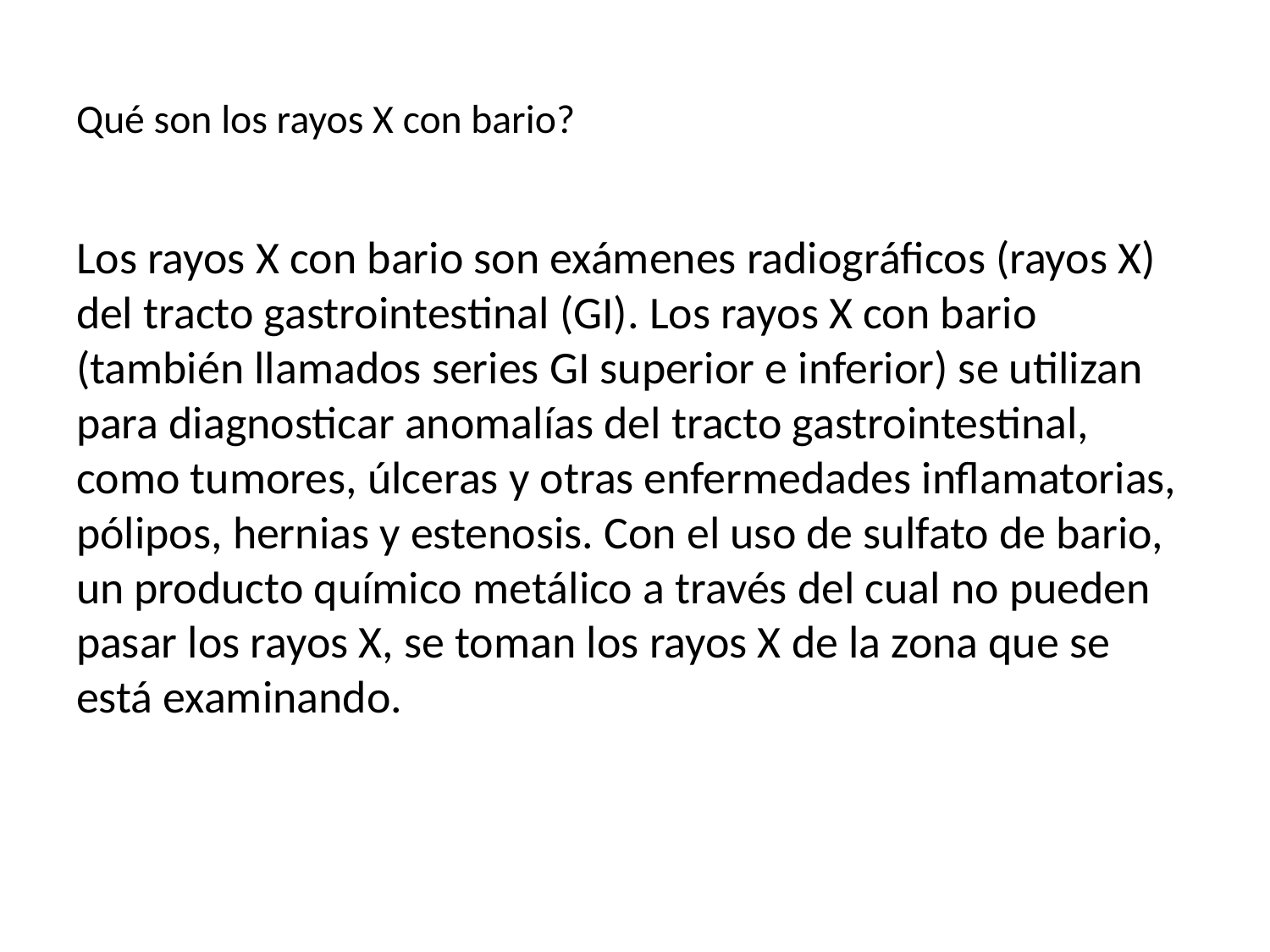

# Qué son los rayos X con bario?
Los rayos X con bario son exámenes radiográficos (rayos X) del tracto gastrointestinal (GI). Los rayos X con bario (también llamados series GI superior e inferior) se utilizan para diagnosticar anomalías del tracto gastrointestinal, como tumores, úlceras y otras enfermedades inflamatorias, pólipos, hernias y estenosis. Con el uso de sulfato de bario, un producto químico metálico a través del cual no pueden pasar los rayos X, se toman los rayos X de la zona que se está examinando.